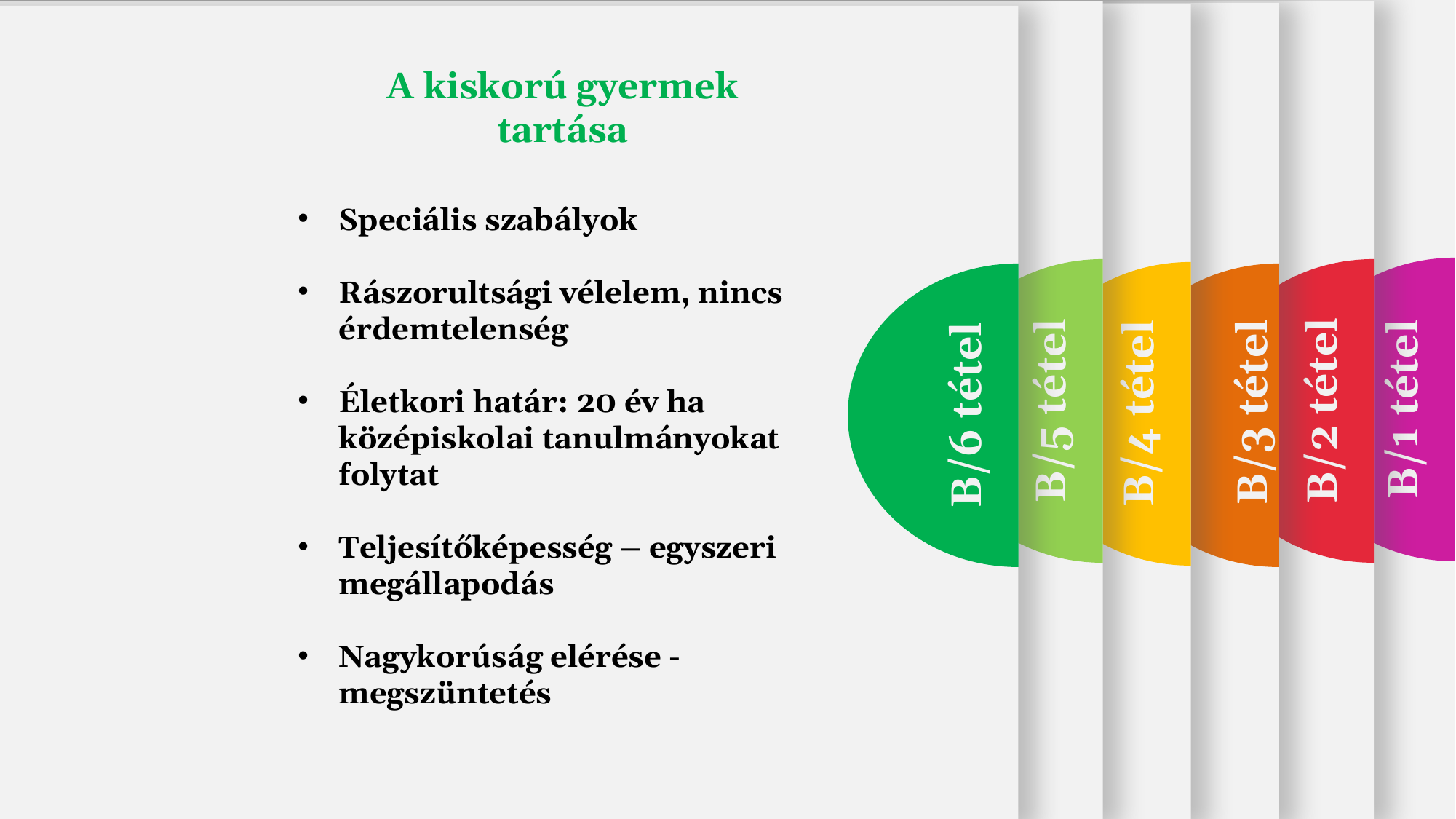

B/1 tétel

B/5 tétel

B/2 tétel

B/3 tétel

B/4 tétel

B/6 tétel
A kiskorú gyermek tartása
Speciális szabályok

Rászorultsági vélelem, nincs érdemtelenség

Életkori határ: 20 év ha középiskolai tanulmányokat folytat

Teljesítőképesség – egyszeri megállapodás

Nagykorúság elérése - megszüntetés